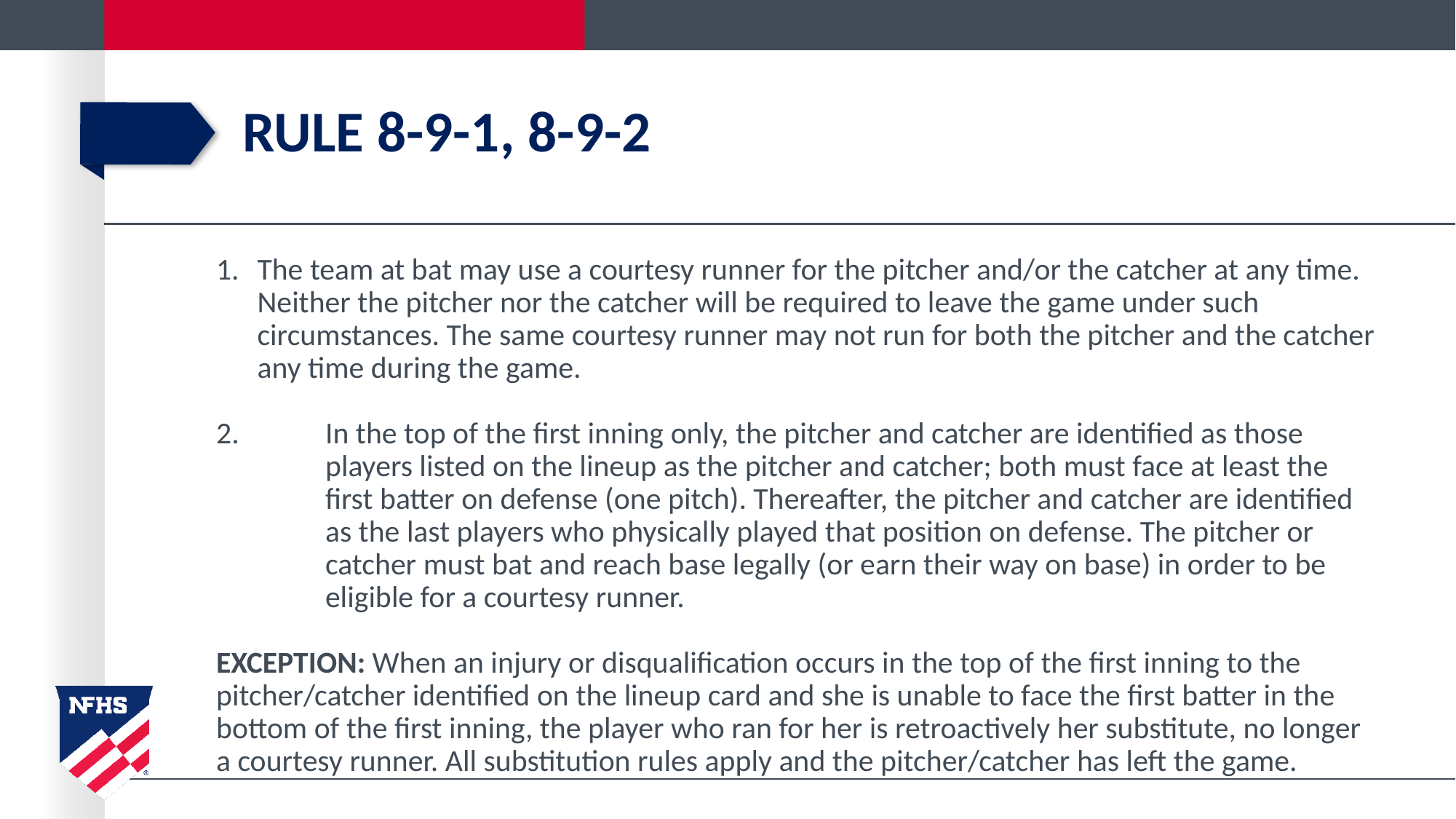

# Rule 8-9-1, 8-9-2
The team at bat may use a courtesy runner for the pitcher and/or the catcher at any time. Neither the pitcher nor the catcher will be required to leave the game under such circumstances. The same courtesy runner may not run for both the pitcher and the catcher any time during the game.

2.	In the top of the first inning only, the pitcher and catcher are identified as those
 	players listed on the lineup as the pitcher and catcher; both must face at least the
 	first batter on defense (one pitch). Thereafter, the pitcher and catcher are identified
 	as the last players who physically played that position on defense. The pitcher or
  	catcher must bat and reach base legally (or earn their way on base) in order to be
  	eligible for a courtesy runner.

EXCEPTION: When an injury or disqualification occurs in the top of the first inning to the pitcher/catcher identified on the lineup card and she is unable to face the first batter in the bottom of the first inning, the player who ran for her is retroactively her substitute, no longer a courtesy runner. All substitution rules apply and the pitcher/catcher has left the game.